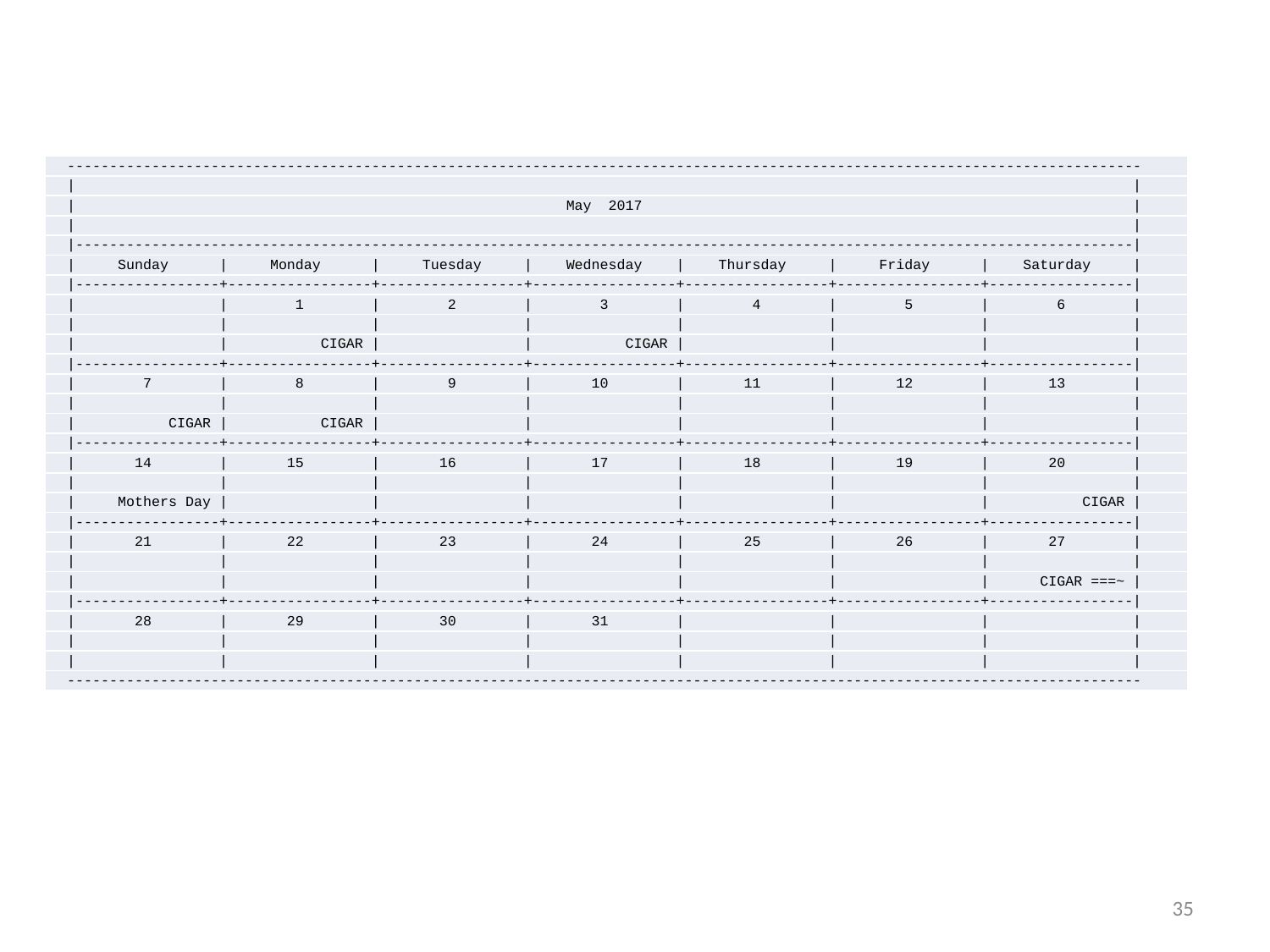

| ------------------------------------------------------------------------------------------------------------------------------- |
| --- |
| | | |
| | May 2017 | |
| | | |
| |-----------------------------------------------------------------------------------------------------------------------------| |
| | Sunday | Monday | Tuesday | Wednesday | Thursday | Friday | Saturday | |
| |-----------------+-----------------+-----------------+-----------------+-----------------+-----------------+-----------------| |
| | | 1 | 2 | 3 | 4 | 5 | 6 | |
| | | | | | | | | |
| | | CIGAR | | CIGAR | | | | |
| |-----------------+-----------------+-----------------+-----------------+-----------------+-----------------+-----------------| |
| | 7 | 8 | 9 | 10 | 11 | 12 | 13 | |
| | | | | | | | | |
| | CIGAR | CIGAR | | | | | | |
| |-----------------+-----------------+-----------------+-----------------+-----------------+-----------------+-----------------| |
| | 14 | 15 | 16 | 17 | 18 | 19 | 20 | |
| | | | | | | | | |
| | Mothers Day | | | | | | CIGAR | |
| |-----------------+-----------------+-----------------+-----------------+-----------------+-----------------+-----------------| |
| | 21 | 22 | 23 | 24 | 25 | 26 | 27 | |
| | | | | | | | | |
| | | | | | | | CIGAR ===~ | |
| |-----------------+-----------------+-----------------+-----------------+-----------------+-----------------+-----------------| |
| | 28 | 29 | 30 | 31 | | | | |
| | | | | | | | | |
| | | | | | | | | |
| ------------------------------------------------------------------------------------------------------------------------------- |
35